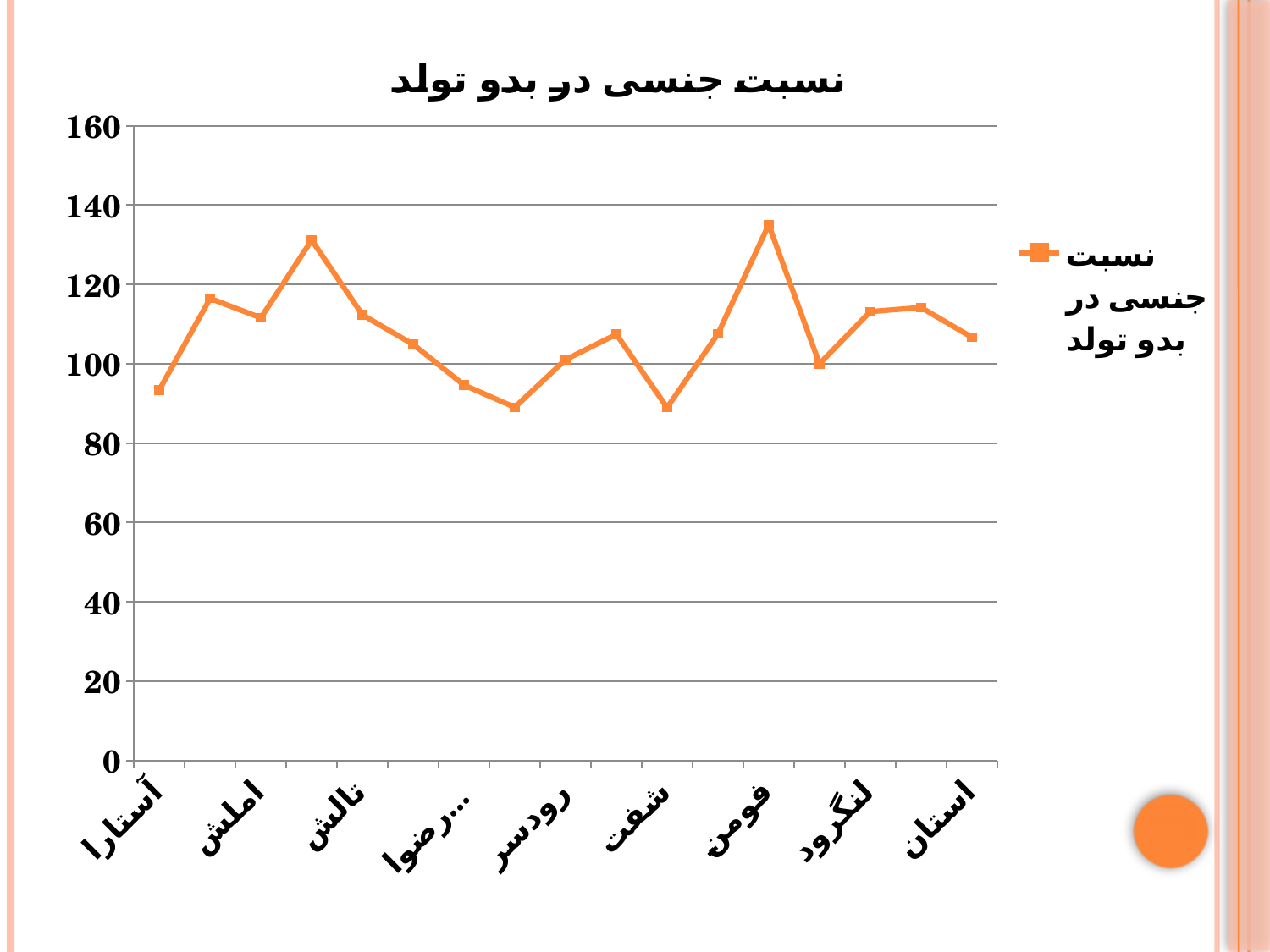

### Chart: نسبت جنسی در بدو تولد

| Category | نسبت جنسی در بدو تولد |
|---|---|
| آستارا | 93.41000000000001 |
| آستانه | 116.46000000000001 |
| املش | 111.58 |
| انزلي | 131.18 |
| تالش | 112.32 |
| رشت | 104.86999999999999 |
| رضوانشهر | 94.61999999999999 |
| رودبار | 89.04 |
| رودسر | 101.05 |
| سياهكل | 107.41000000000001 |
| شفت | 88.95 |
| صومعه سرا | 107.54 |
| فومن | 135.05 |
| لاهيجان | 100.0 |
| لنگرود | 113.14 |
| ماسال | 114.17999999999999 |
| استان | 106.69 |